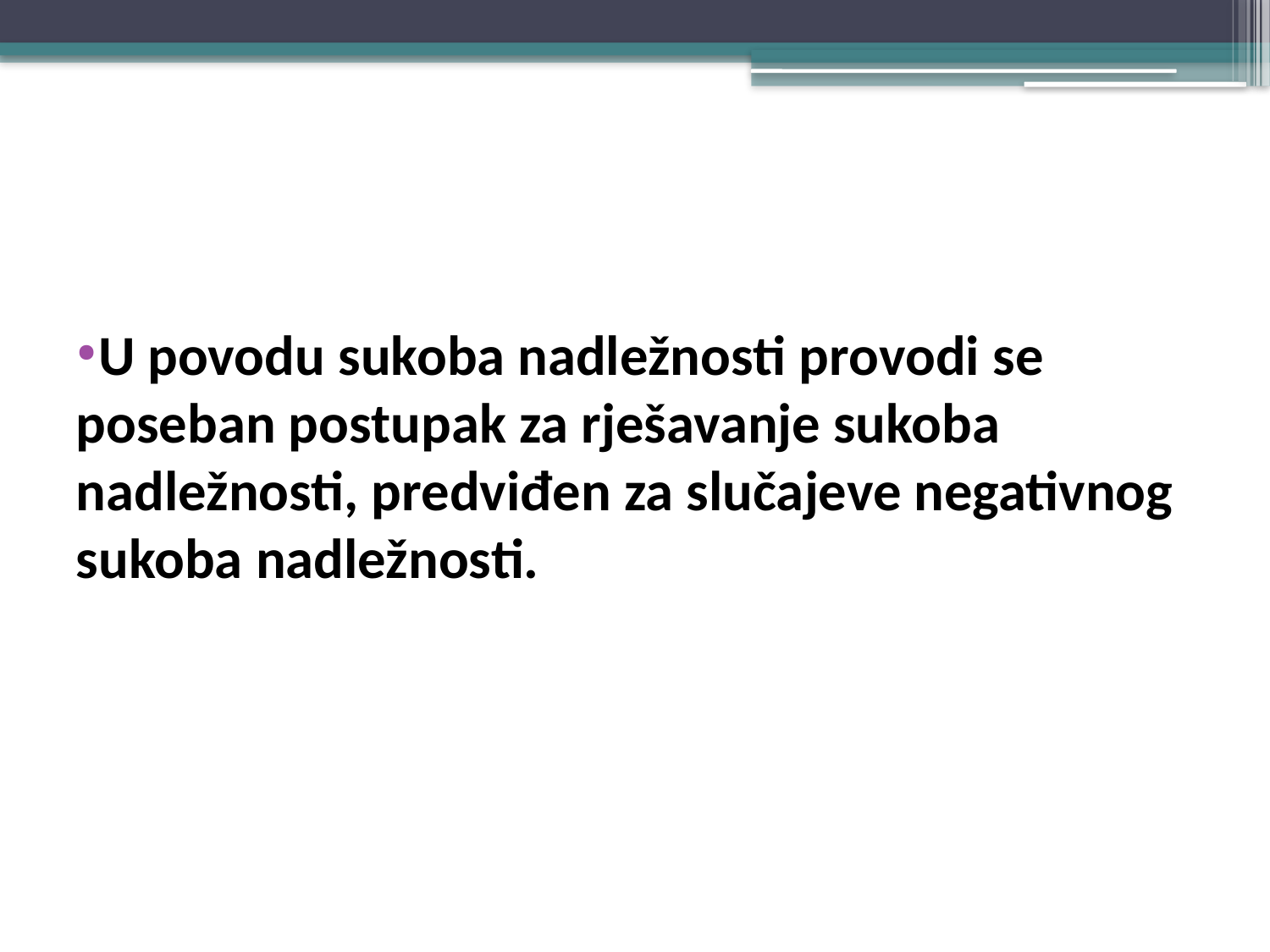

#
U povodu sukoba nadležnosti provodi se poseban postupak za rješavanje sukoba nadležnosti, predviđen za slučajeve negativnog sukoba nadležnosti.